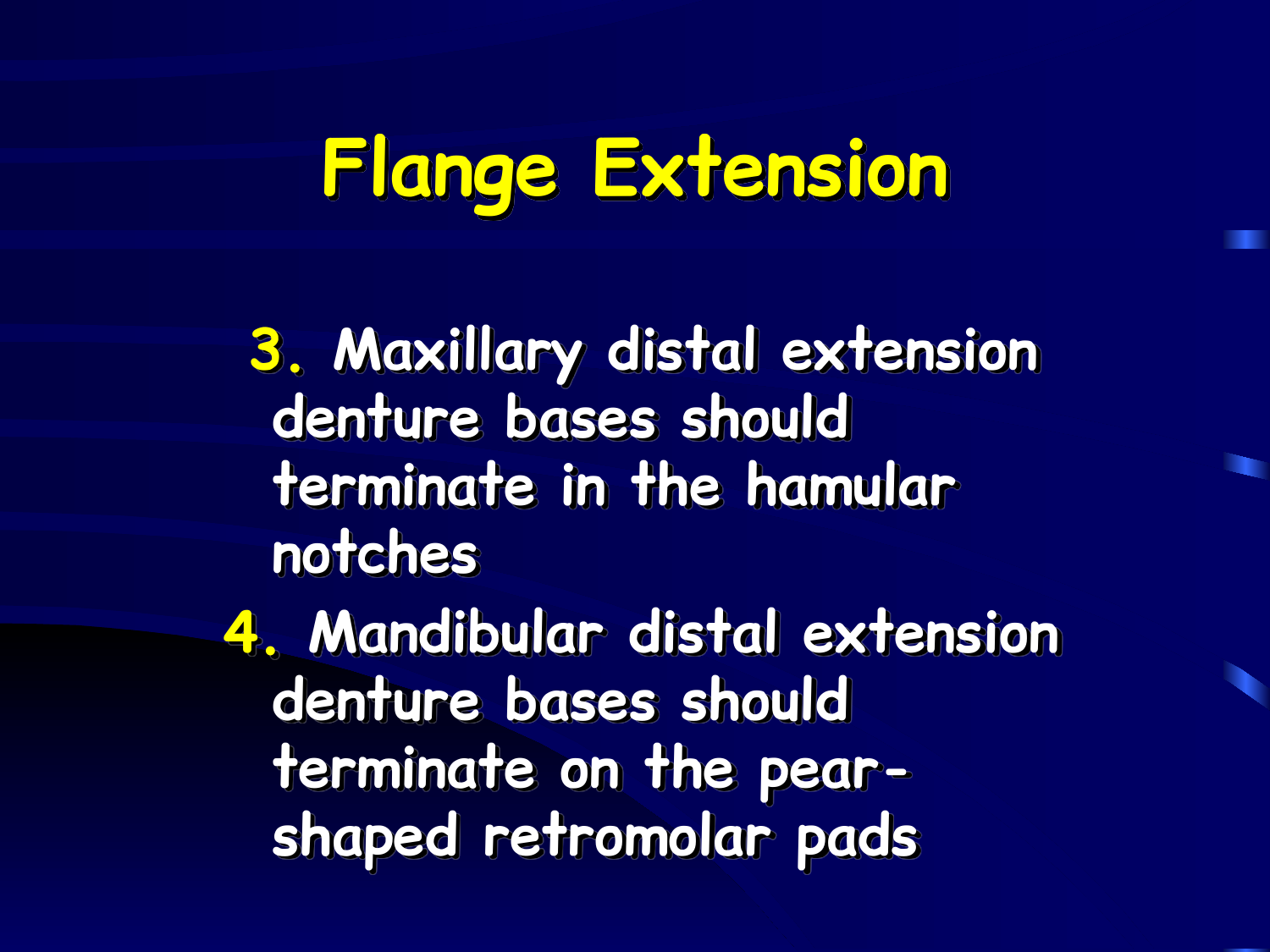

# Flange Extension
 3. Maxillary distal extension denture bases should terminate in the hamular notches
4. Mandibular distal extension denture bases should terminate on the pear-shaped retromolar pads